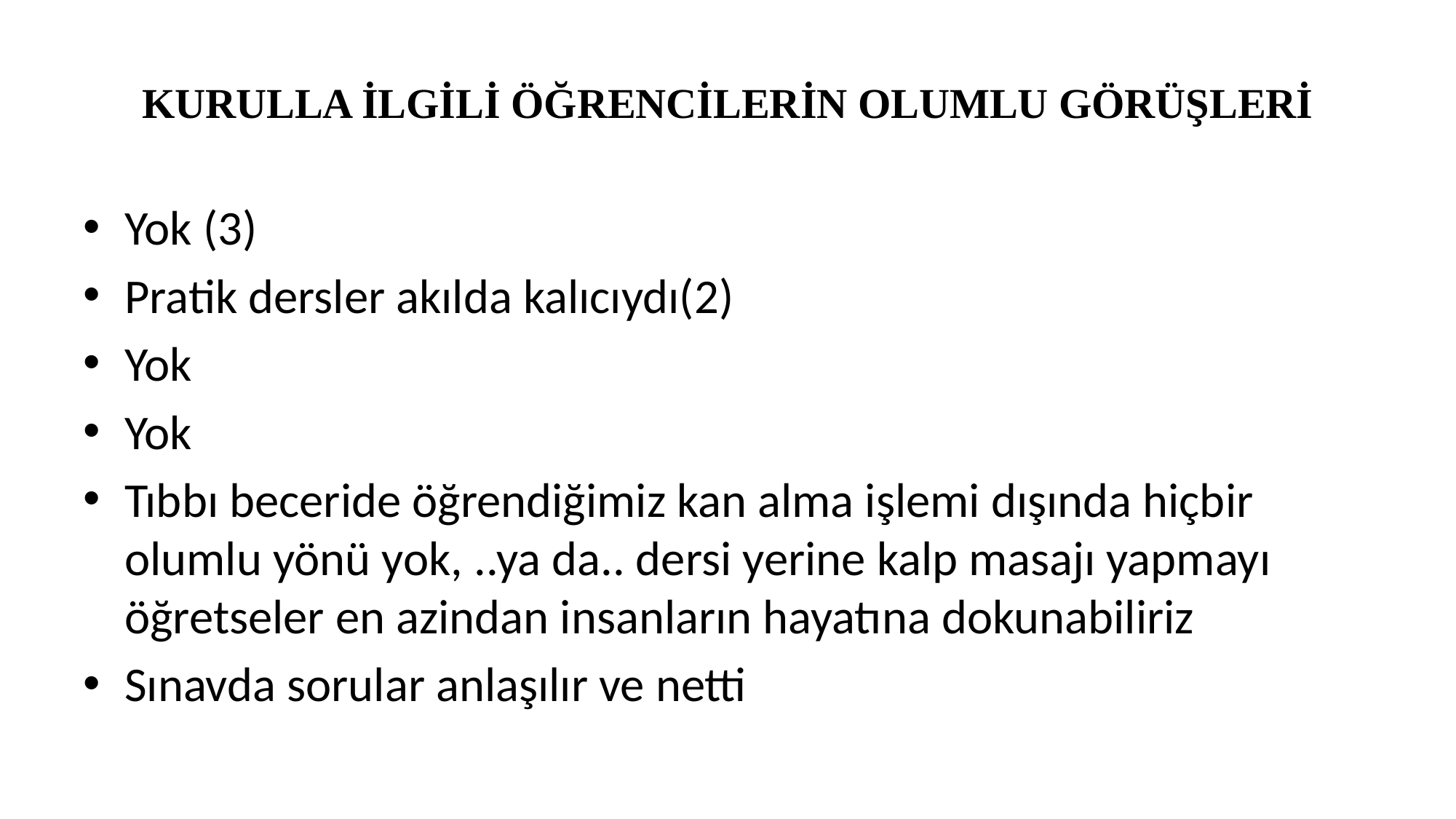

# KURULLA İLGİLİ ÖĞRENCİLERİN OLUMLU GÖRÜŞLERİ
Yok (3)
Pratik dersler akılda kalıcıydı(2)
Yok
Yok
Tıbbı beceride öğrendiğimiz kan alma işlemi dışında hiçbir olumlu yönü yok, ..ya da.. dersi yerine kalp masajı yapmayı öğretseler en azindan insanların hayatına dokunabiliriz
Sınavda sorular anlaşılır ve netti